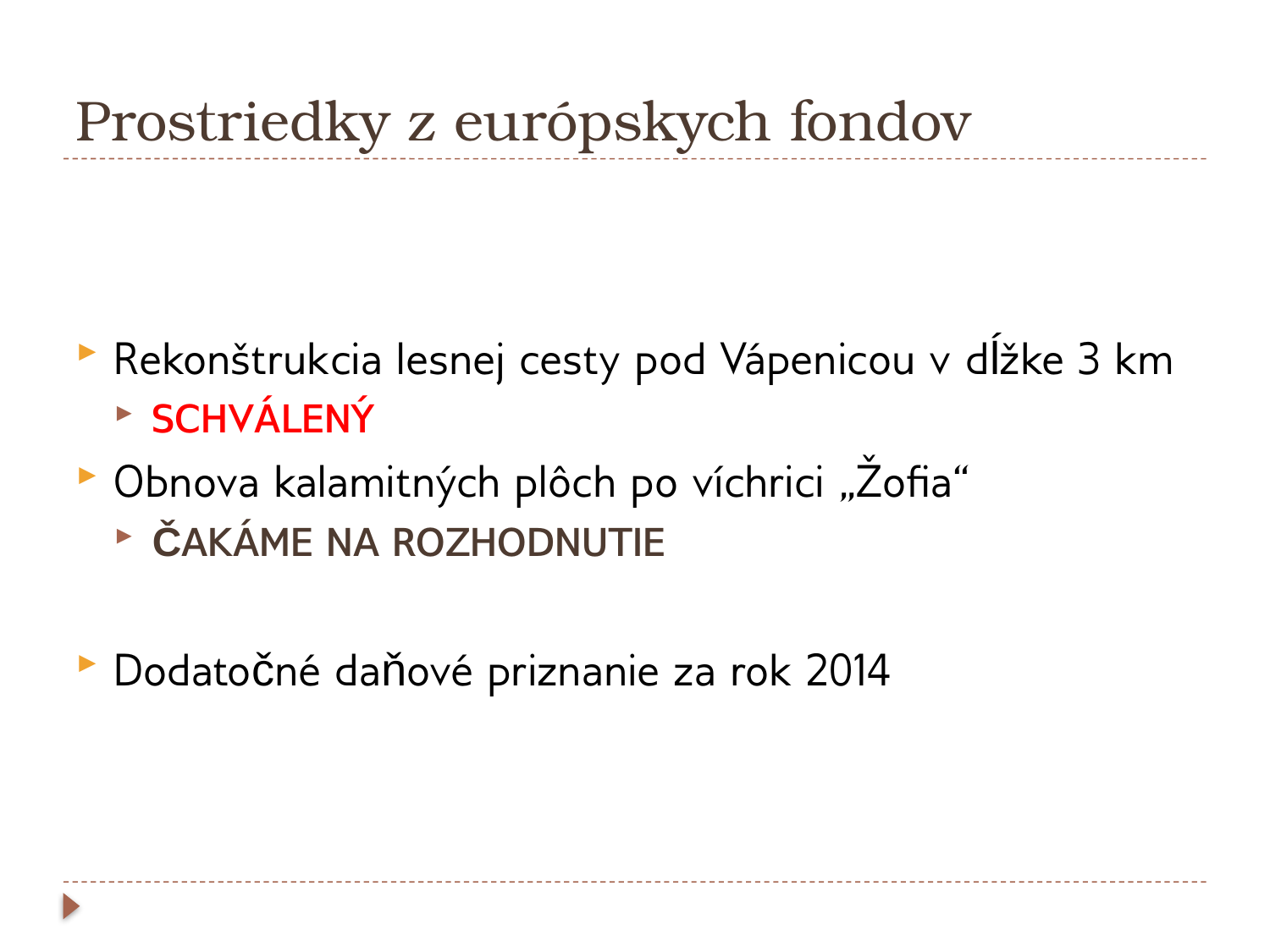

# Prostriedky z európskych fondov
Rekonštrukcia lesnej cesty pod Vápenicou v dĺžke 3 km
SCHVÁLENÝ
Obnova kalamitných plôch po víchrici „Žofia“
ČAKÁME NA ROZHODNUTIE

Dodatočné daňové priznanie za rok 2014